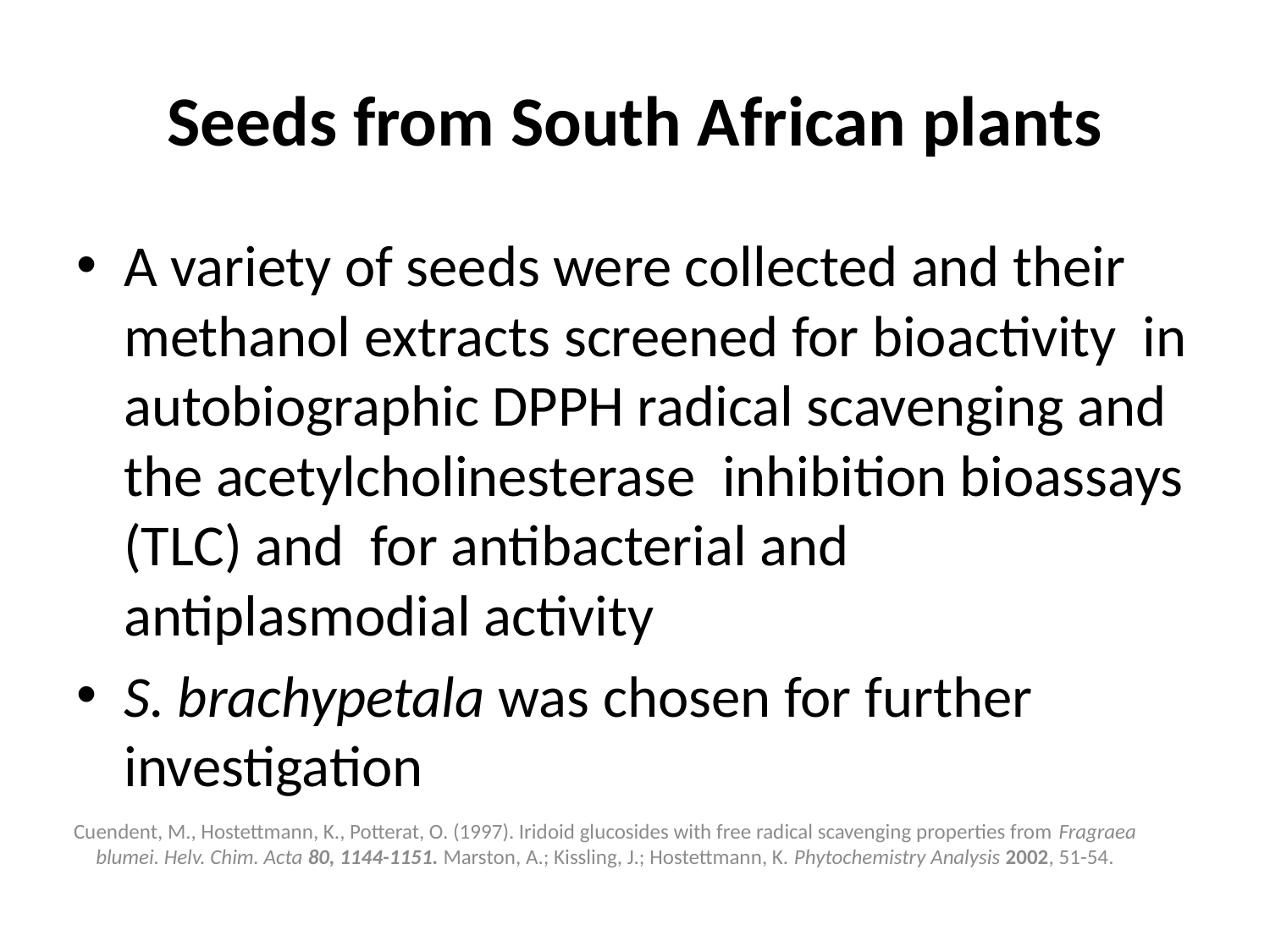

# Seeds from South African plants
A variety of seeds were collected and their methanol extracts screened for bioactivity  in autobiographic DPPH radical scavenging and the acetylcholinesterase  inhibition bioassays (TLC) and  for antibacterial and  antiplasmodial activity
S. brachypetala was chosen for further investigation

Cuendent, M., Hostettmann, K., Potterat, O. (1997). Iridoid glucosides with free radical scavenging properties from Fragraea blumei. Helv. Chim. Acta 80, 1144-1151. Marston, A.; Kissling, J.; Hostettmann, K. Phytochemistry Analysis 2002, 51-54.